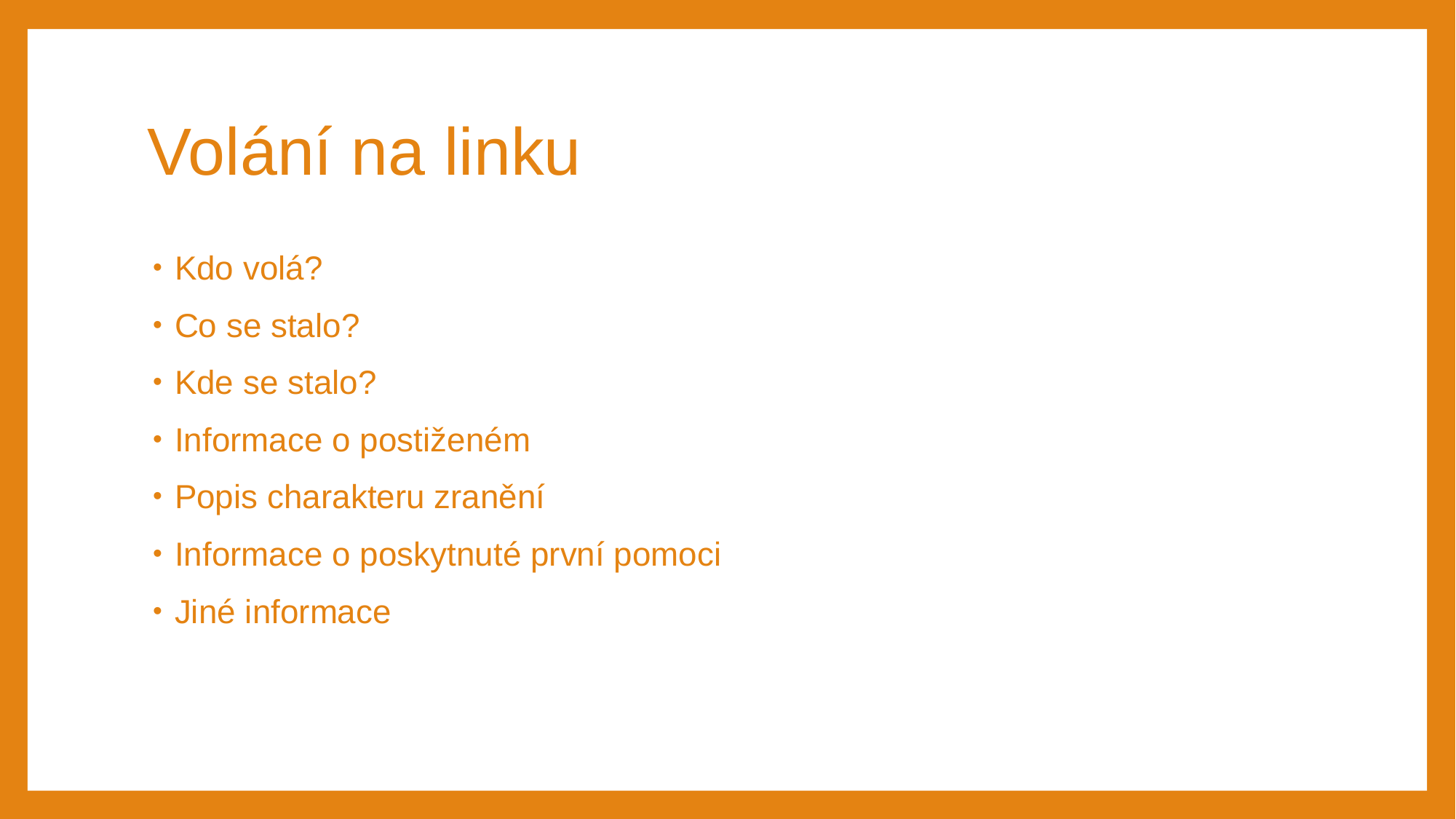

# Volání na linku
Kdo volá?
Co se stalo?
Kde se stalo?
Informace o postiženém
Popis charakteru zranění
Informace o poskytnuté první pomoci
Jiné informace